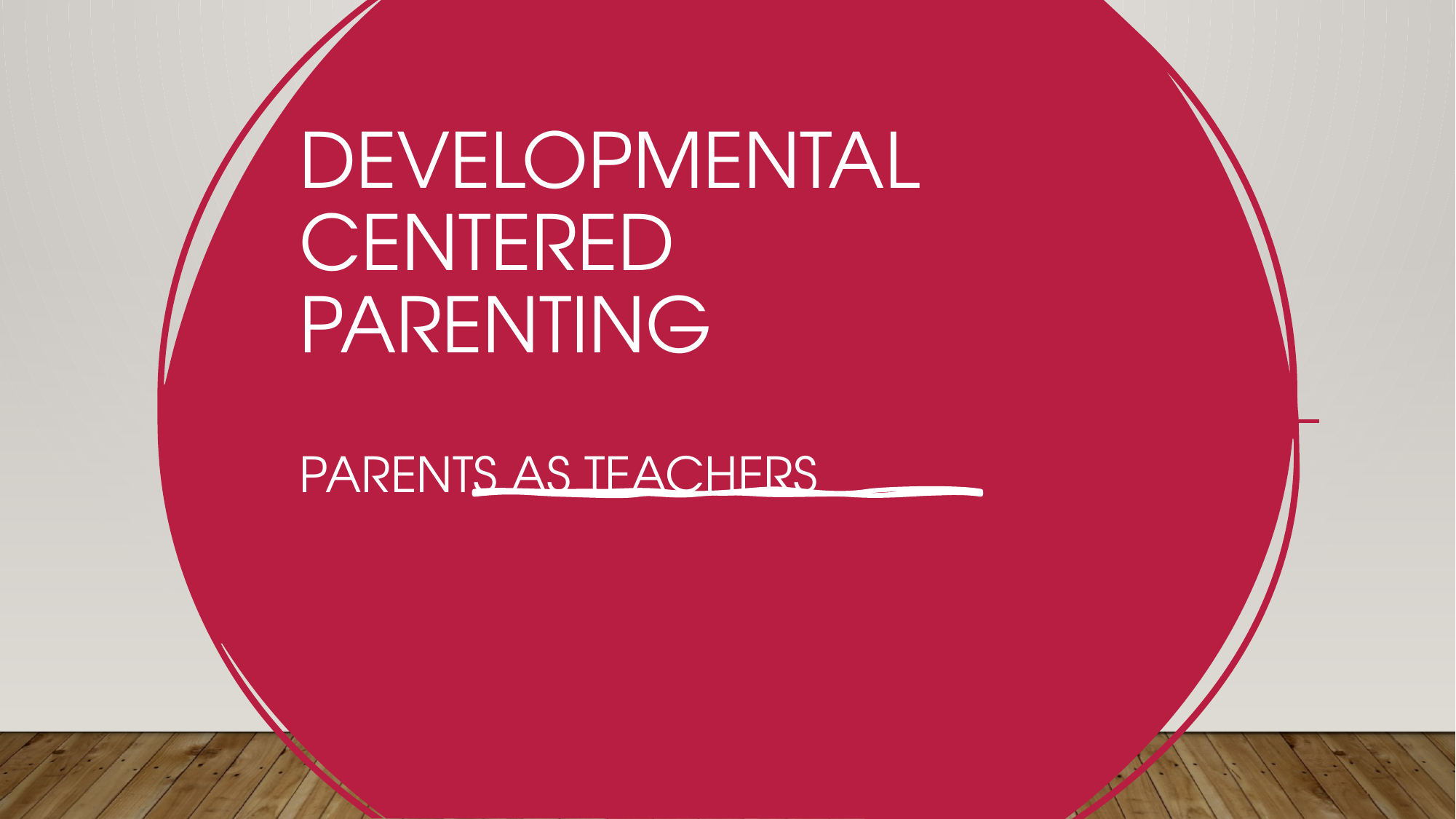

# Developmental Centered Parenting
Parents as Teachers